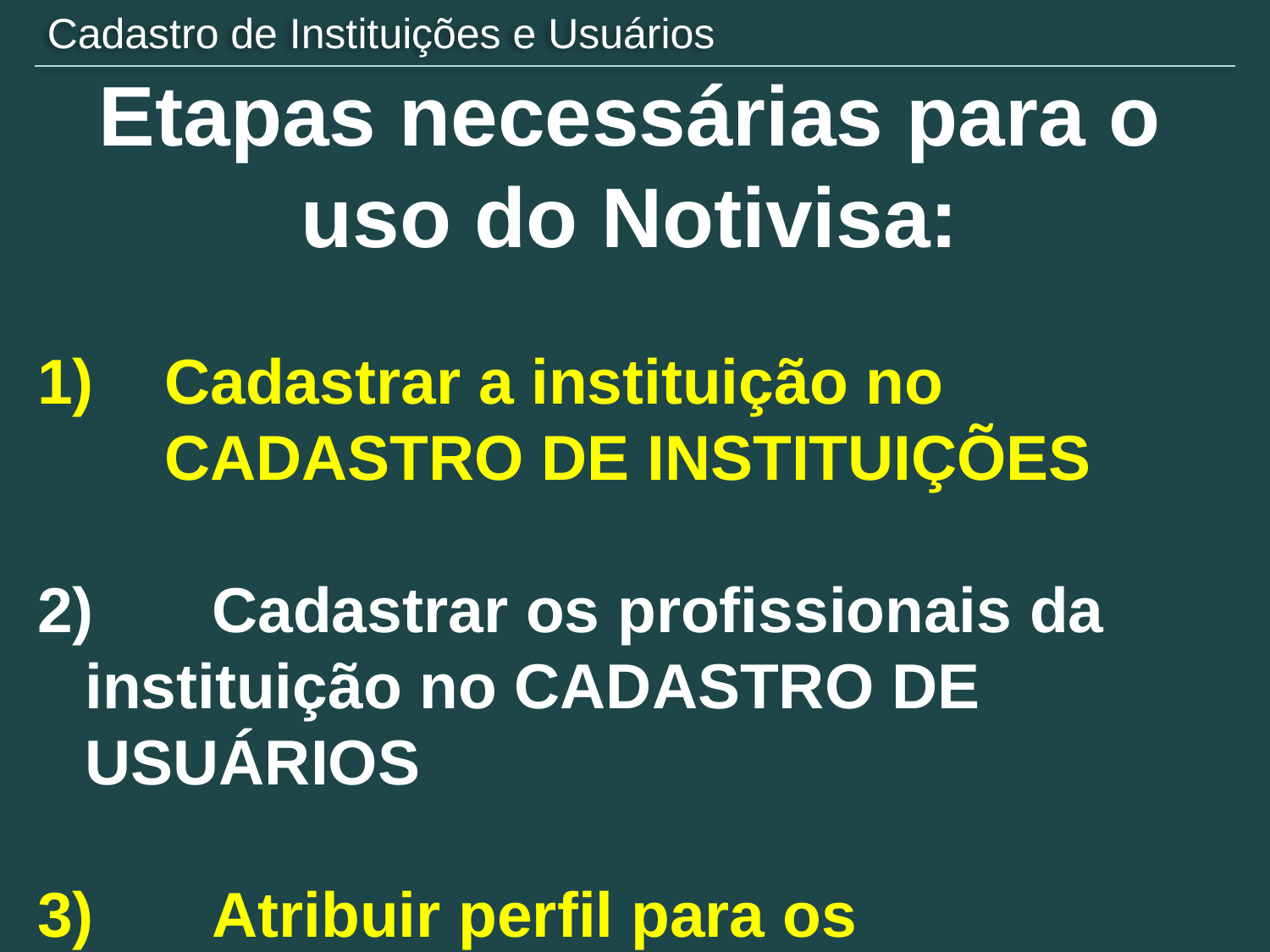

Etapas necessárias para o uso do Notivisa:

Cadastrar a instituição no  CADASTRO DE INSTITUIÇÕES

2)	Cadastrar os profissionais da instituição no CADASTRO DE USUÁRIOS

3) 	Atribuir perfil para os profissionais no CADASTRO DE USUÁRIOS
Cadastro de Instituições e Usuários